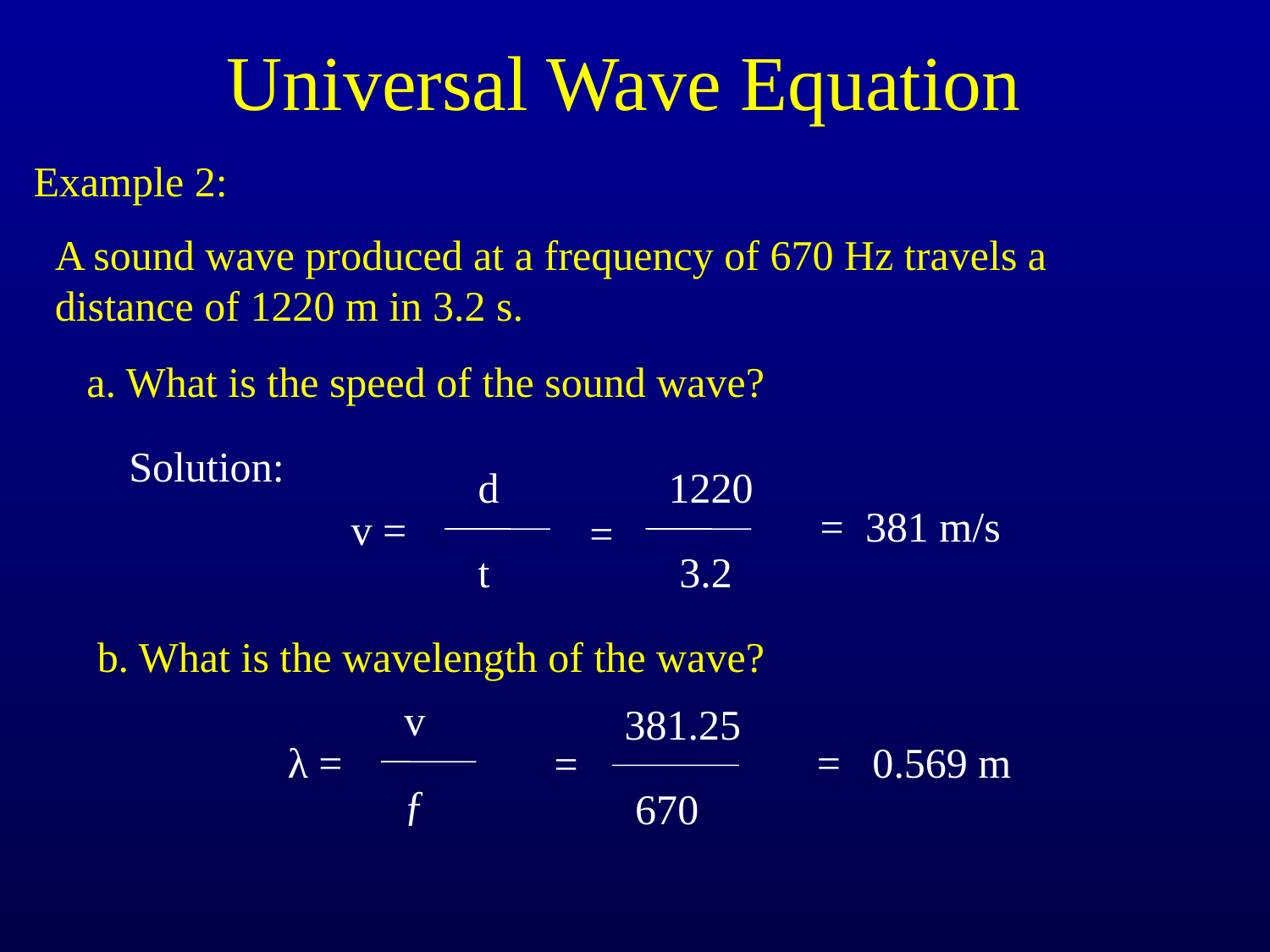

# Universal Wave Equation
Example 2:
A sound wave produced at a frequency of 670 Hz travels a distance of 1220 m in 3.2 s.
a. What is the speed of the sound wave?
Solution:
d
v =

t
1220
=

3.2
=  381 m/s
b. What is the wavelength of the wave?
v
λ =

ƒ

381.25
=

670
=   0.569 m